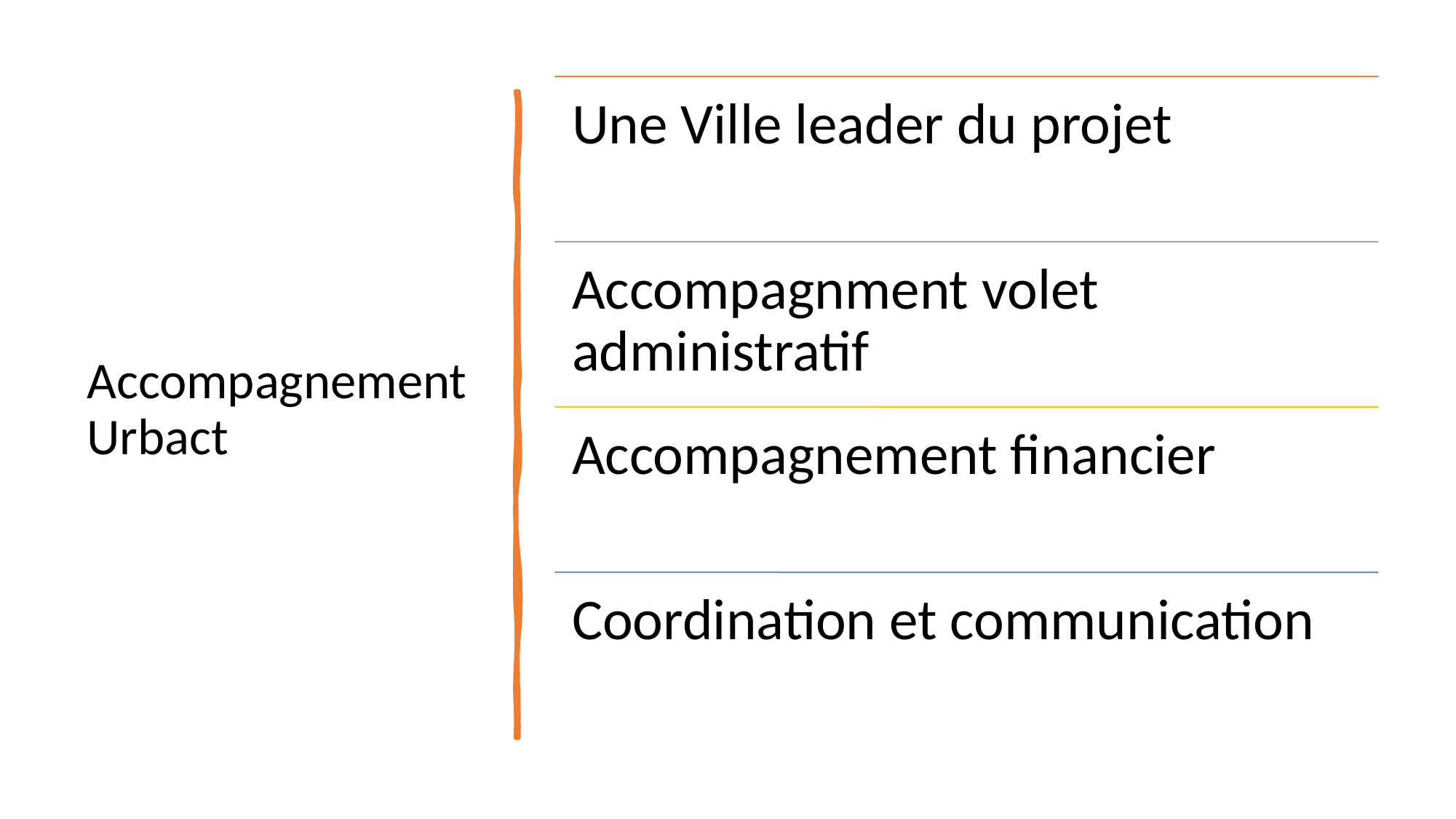

Une Ville leader du projet
Accompagnment volet administratif
Accompagnement financier
Coordination et communication
# Accompagnement Urbact